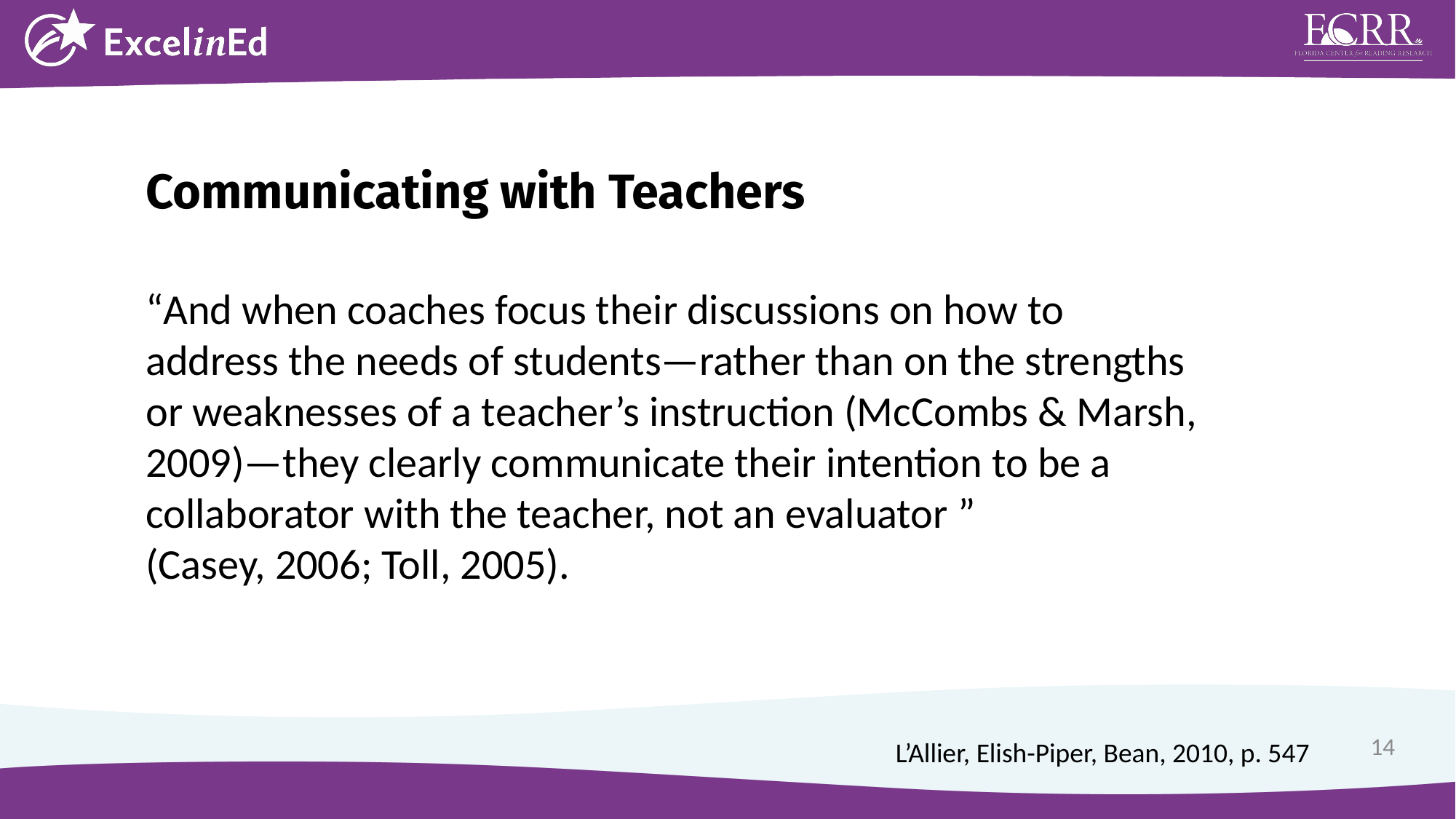

Communicating with Teachers
“And when coaches focus their discussions on how to address the needs of students—rather than on the strengths or weaknesses of a teacher’s instruction (McCombs & Marsh, 2009)—they clearly communicate their intention to be a collaborator with the teacher, not an evaluator ”
(Casey, 2006; Toll, 2005).
L’Allier, Elish-Piper, Bean, 2010, p. 547
14